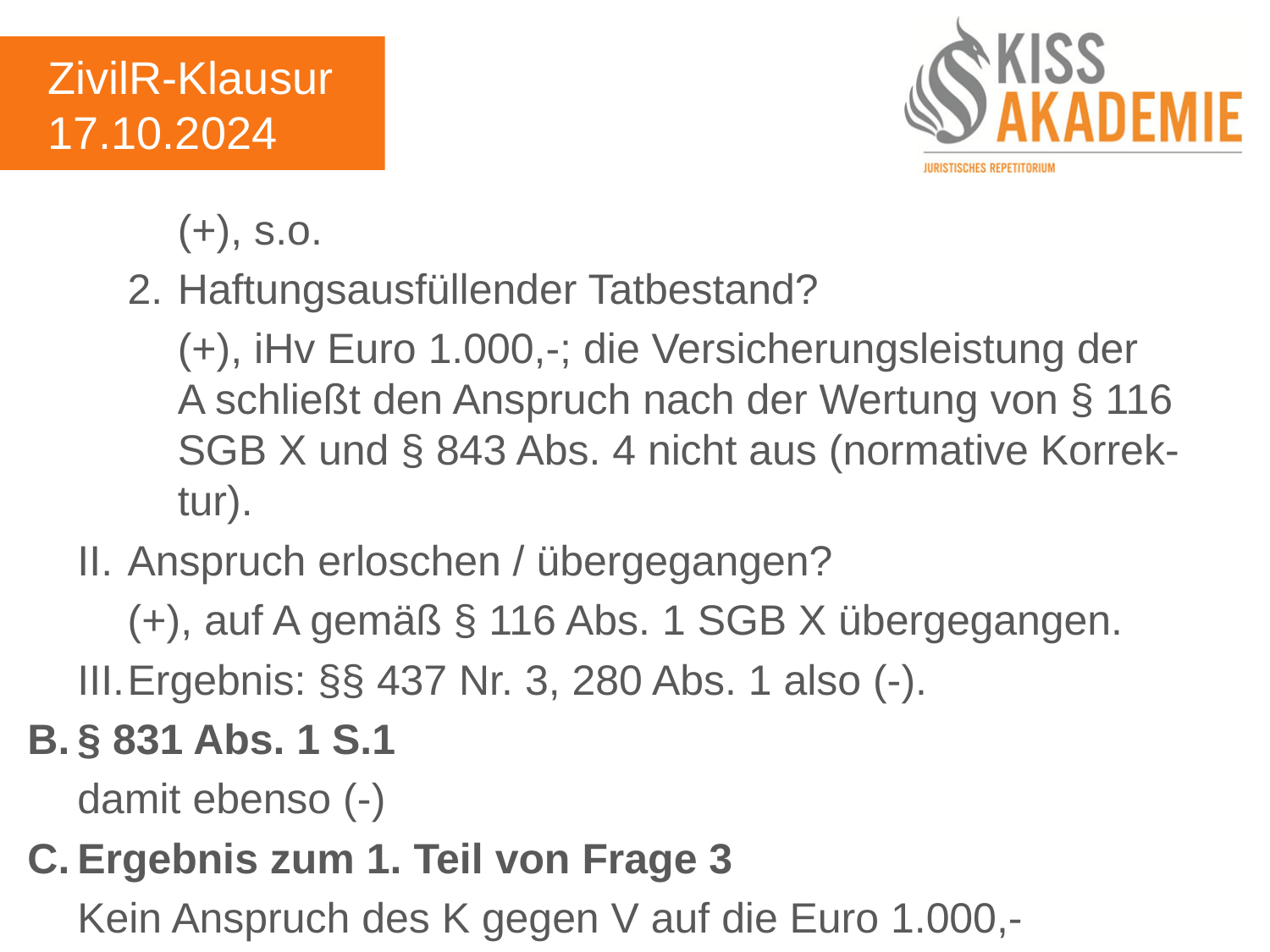

ZivilR-Klausur
17.10.2024
			(+), s.o.
		2.	Haftungsausfüllender Tatbestand?
			(+), iHv Euro 1.000,-; die Versicherungsleistung der				A schließt den Anspruch nach der Wertung von § 116			SGB X und § 843 Abs. 4 nicht aus (normative Korrek-			tur).
	II.	Anspruch erloschen / übergegangen?
		(+), auf A gemäß § 116 Abs. 1 SGB X übergegangen.
	III.	Ergebnis: §§ 437 Nr. 3, 280 Abs. 1 also (-).
B.	§ 831 Abs. 1 S.1
	damit ebenso (-)
C.	Ergebnis zum 1. Teil von Frage 3
	Kein Anspruch des K gegen V auf die Euro 1.000,-